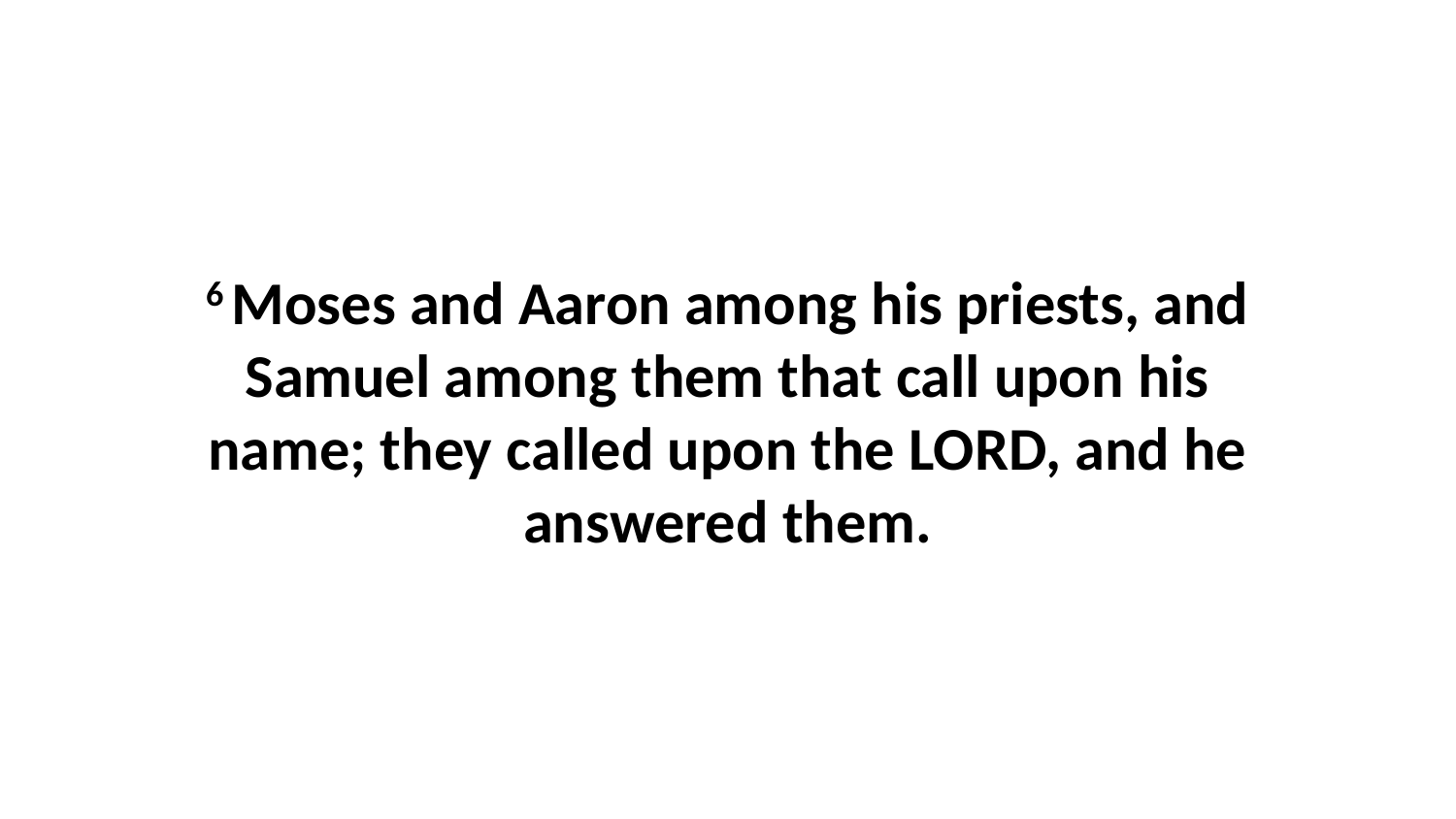

6 Moses and Aaron among his priests, and Samuel among them that call upon his name; they called upon the LORD, and he answered them.